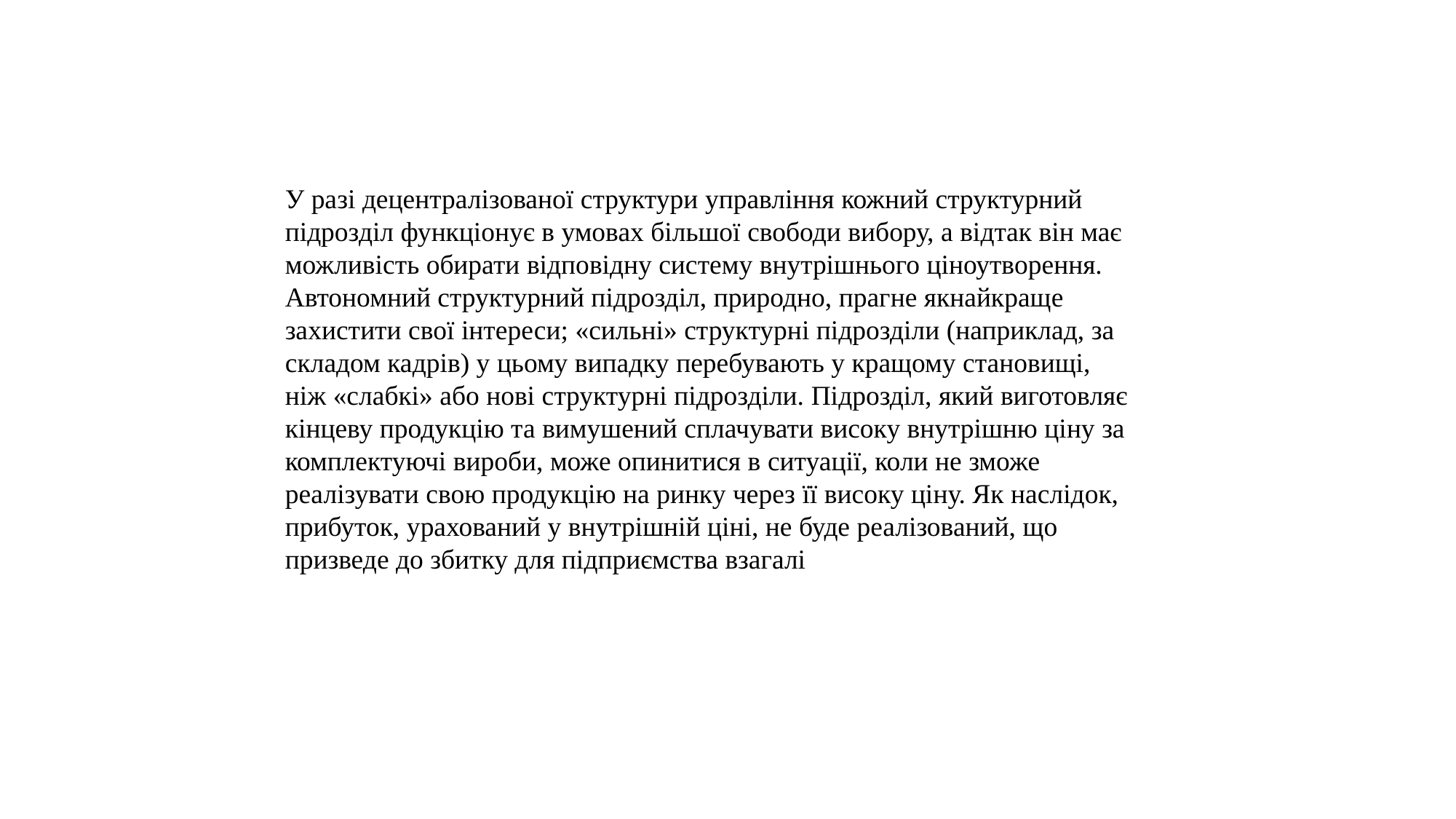

У разі децентралізованої структури управління кожний структурний підрозділ функціонує в умовах більшої свободи вибору, а відтак він має можливість обирати відповідну систему внутрішнього ціноутворення. Автономний структурний підрозділ, природно, прагне якнайкраще захистити свої інтереси; «сильні» структурні підрозділи (наприклад, за складом кадрів) у цьому випадку перебувають у кращому становищі, ніж «слабкі» або нові структурні підрозділи. Підрозділ, який виготовляє кінцеву продукцію та вимушений сплачувати високу внутрішню ціну за комплектуючі вироби, може опинитися в ситуації, коли не зможе реалізувати свою продукцію на ринку через її високу ціну. Як наслідок, прибуток, урахований у внутрішній ціні, не буде реалізований, що призведе до збитку для підприємства взагалі